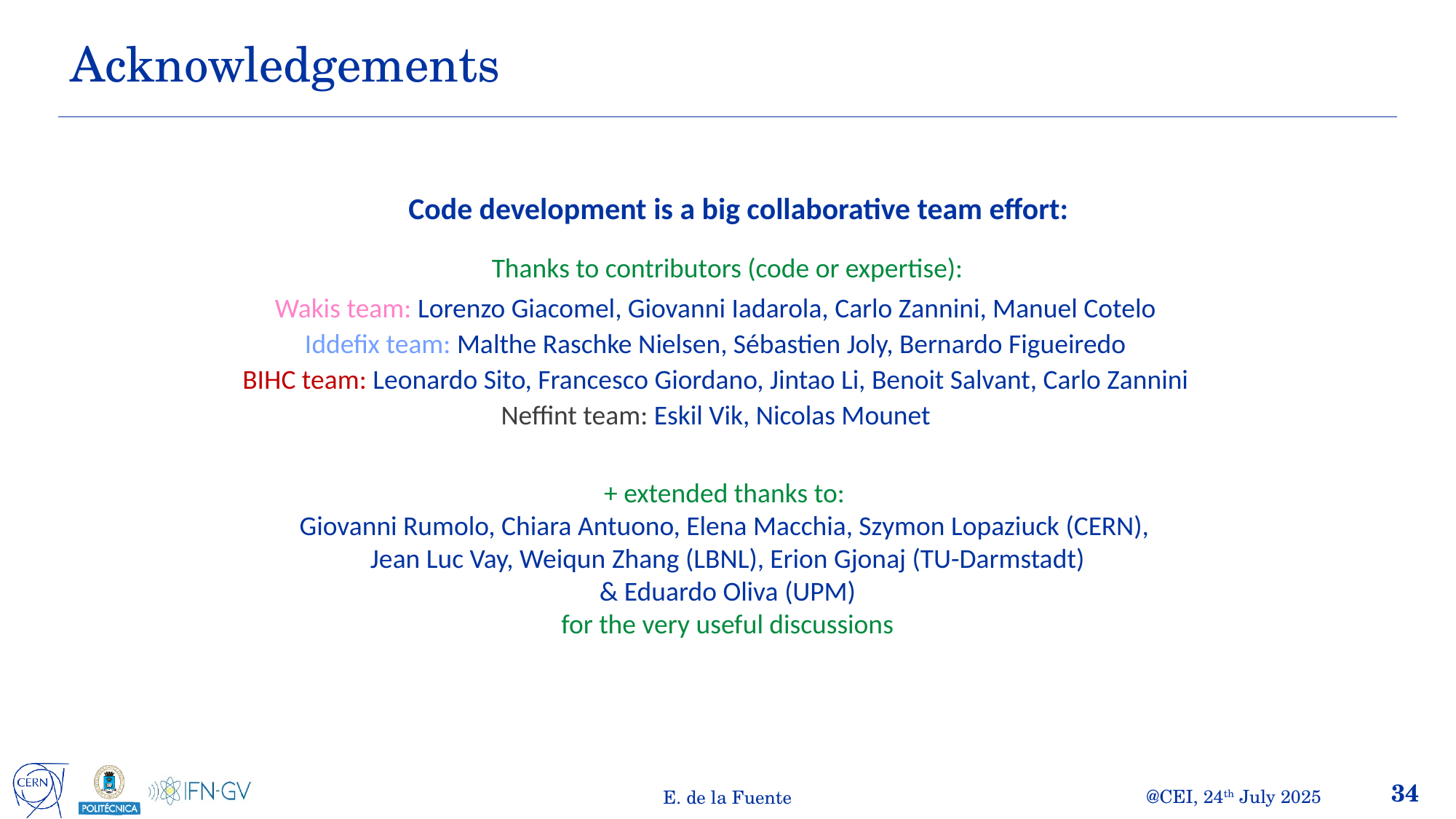

# Acknowledgements
Code development is a big collaborative team effort:
Thanks to contributors (code or expertise):
Wakis team: Lorenzo Giacomel, Giovanni Iadarola, Carlo Zannini, Manuel Cotelo
Iddefix team: Malthe Raschke Nielsen, Sébastien Joly, Bernardo Figueiredo
BIHC team: Leonardo Sito, Francesco Giordano, Jintao Li, Benoit Salvant, Carlo Zannini
Neffint team: Eskil Vik, Nicolas Mounet

+ extended thanks to:
Giovanni Rumolo, Chiara Antuono, Elena Macchia, Szymon Lopaziuck (CERN),
Jean Luc Vay, Weiqun Zhang (LBNL), Erion Gjonaj (TU-Darmstadt)
 & Eduardo Oliva (UPM)
for the very useful discussions
34